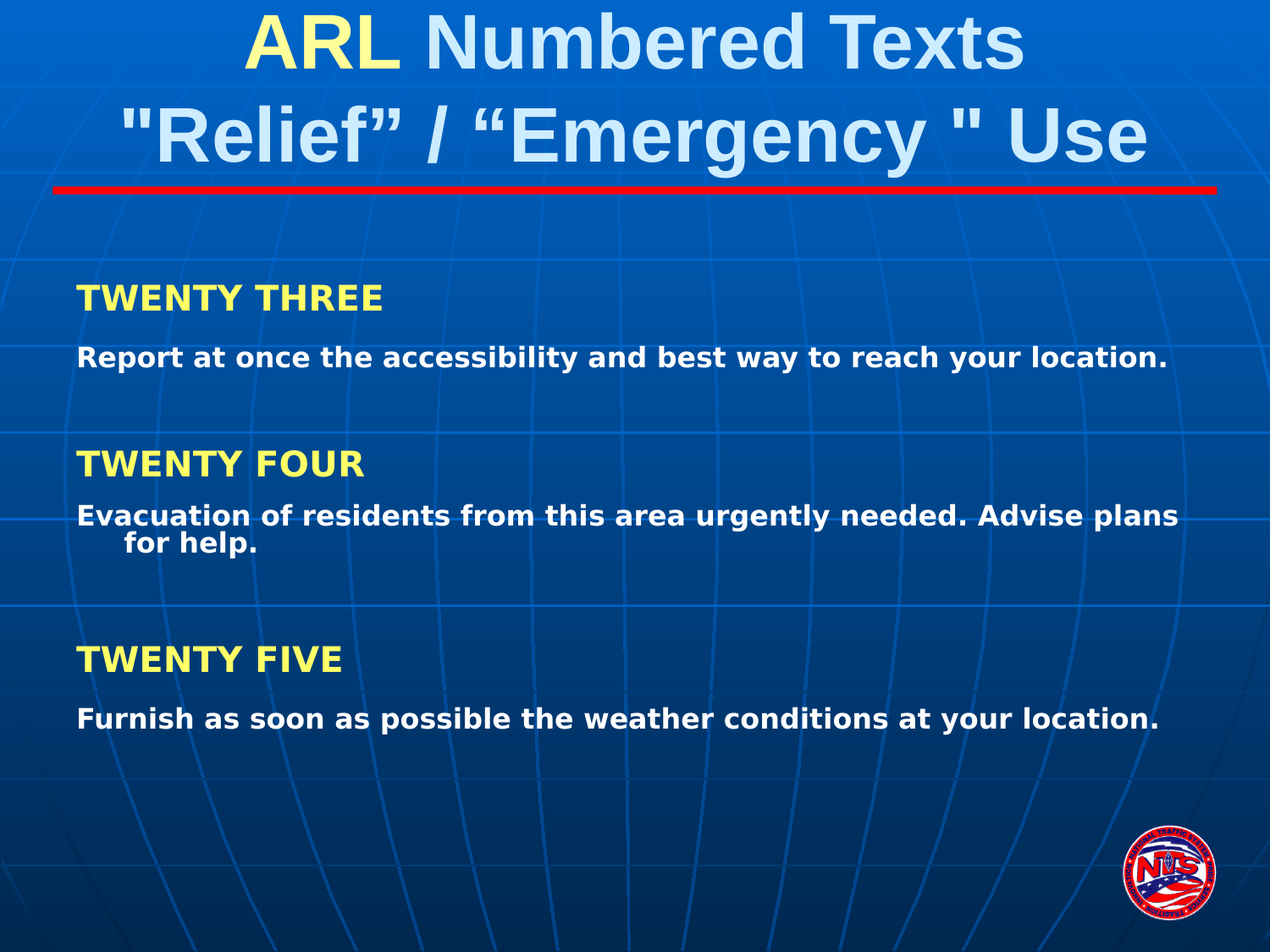

# ARL Numbered Texts "Relief” / “Emergency " Use

TWENTY THREE
Report at once the accessibility and best way to reach your location.

TWENTY FOUR
Evacuation of residents from this area urgently needed. Advise plans for help.

TWENTY FIVE
Furnish as soon as possible the weather conditions at your location.